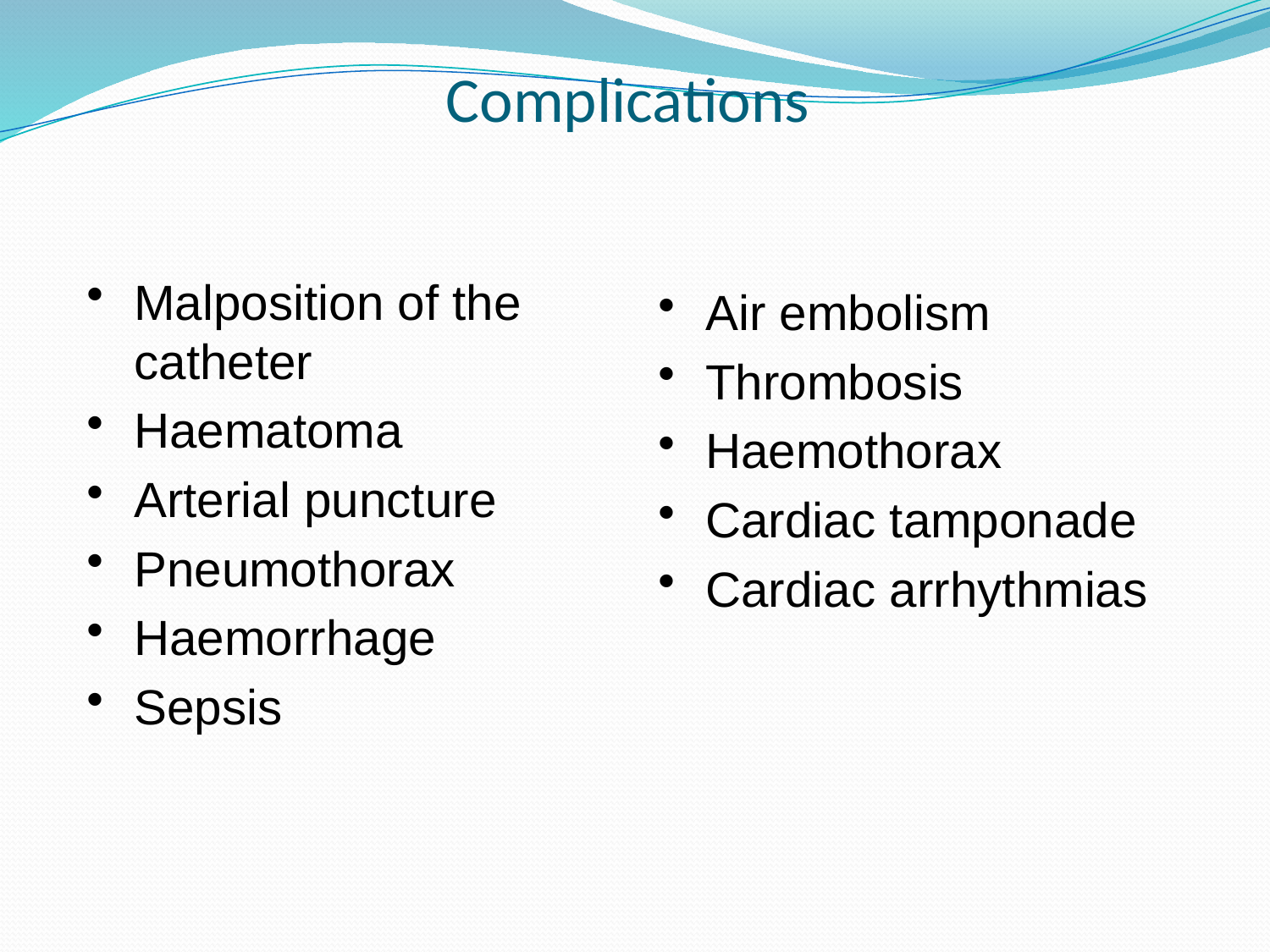

Complications
Malposition of the catheter
Haematoma
Arterial puncture
Pneumothorax
Haemorrhage
Sepsis
Air embolism
Thrombosis
Haemothorax
Cardiac tamponade
Cardiac arrhythmias